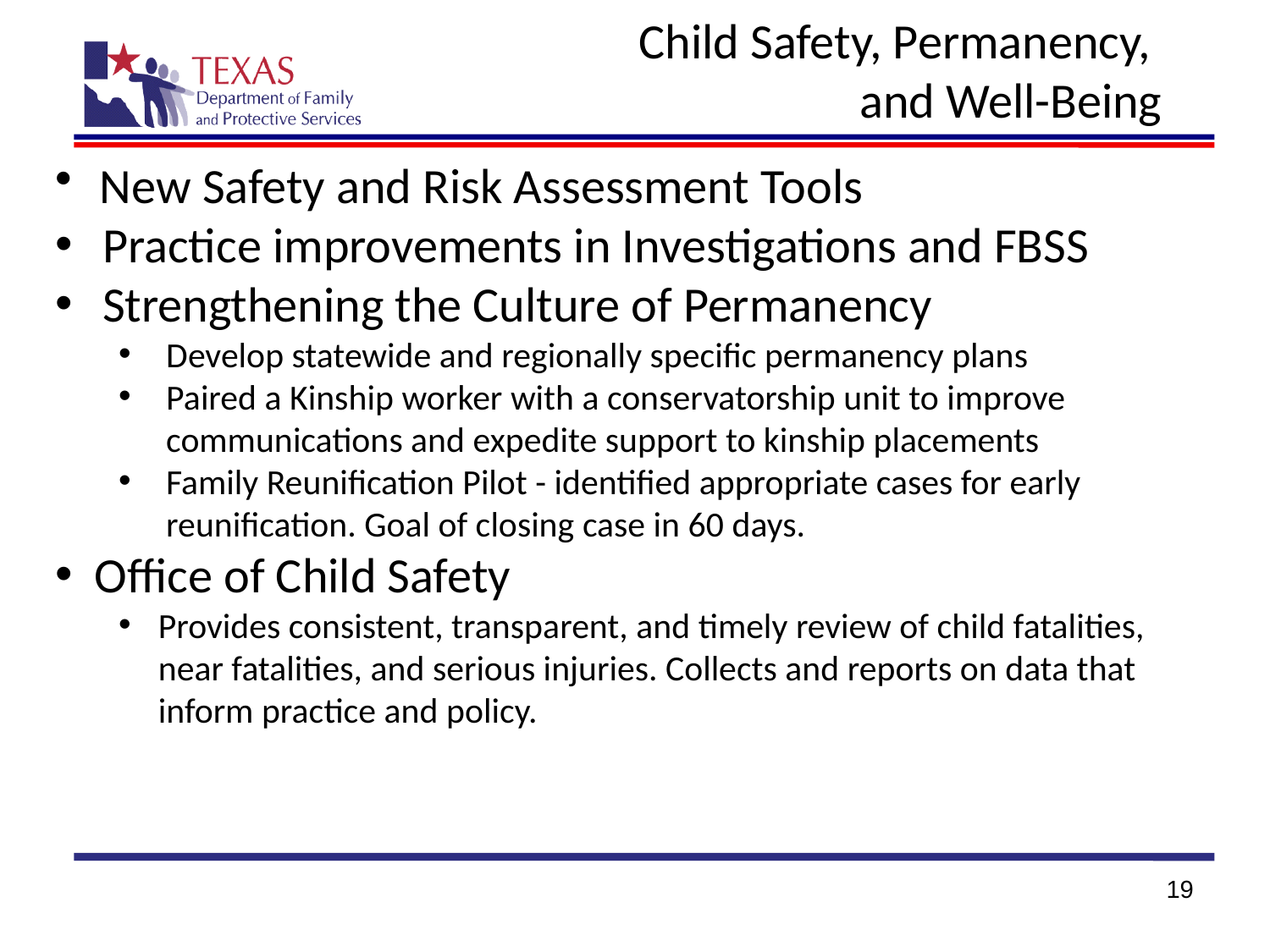

# Child Safety, Permanency, and Well-Being
New Safety and Risk Assessment Tools
Practice improvements in Investigations and FBSS
Strengthening the Culture of Permanency
Develop statewide and regionally specific permanency plans
Paired a Kinship worker with a conservatorship unit to improve communications and expedite support to kinship placements
Family Reunification Pilot - identified appropriate cases for early reunification. Goal of closing case in 60 days.
Office of Child Safety
Provides consistent, transparent, and timely review of child fatalities, near fatalities, and serious injuries. Collects and reports on data that inform practice and policy.

19